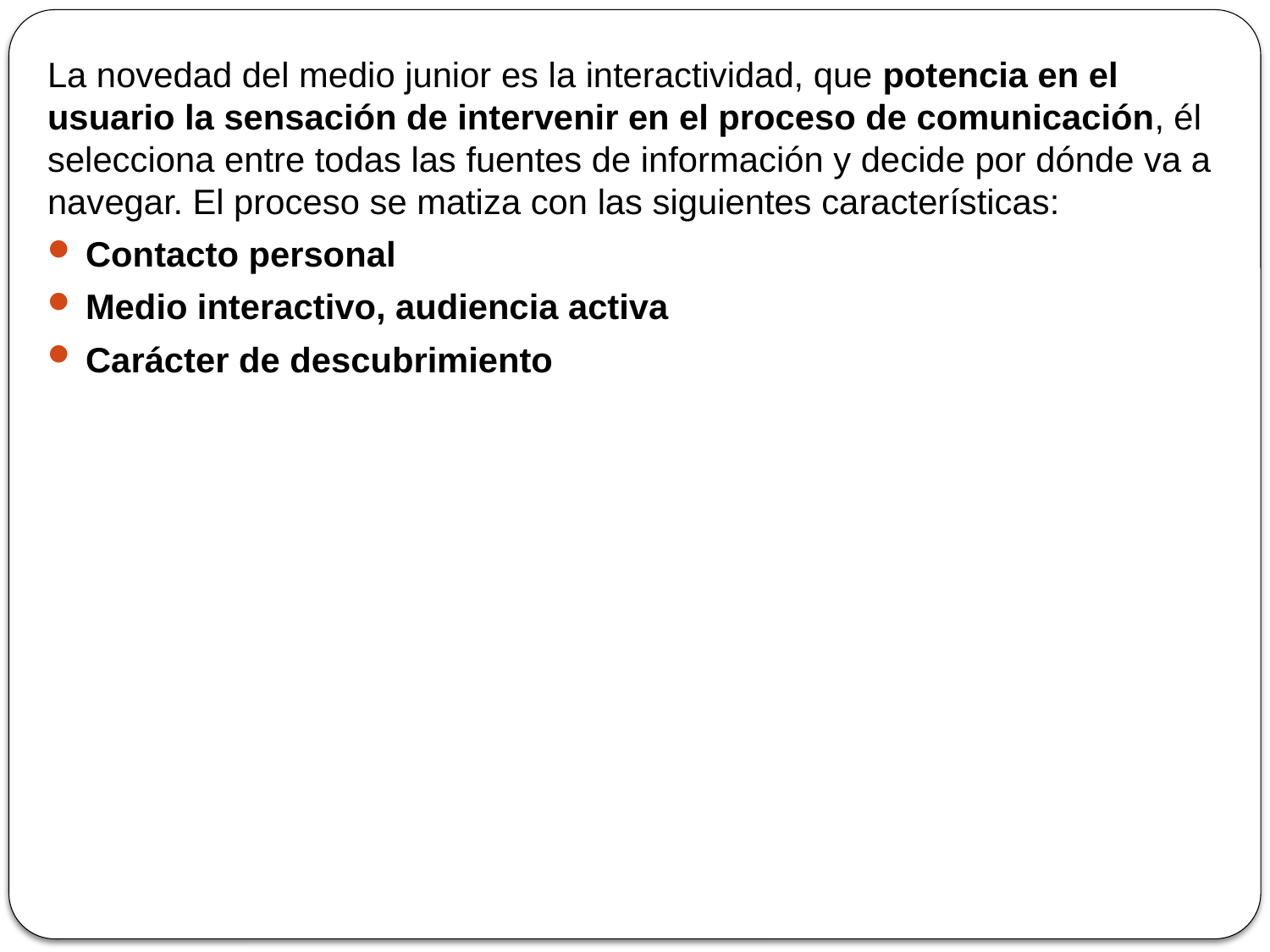

La novedad del medio junior es la interactividad, que potencia en el usuario la sensación de intervenir en el proceso de comunicación, él selecciona entre todas las fuentes de información y decide por dónde va a navegar. El proceso se matiza con las siguientes características:
Contacto personal
Medio interactivo, audiencia activa
Carácter de descubrimiento